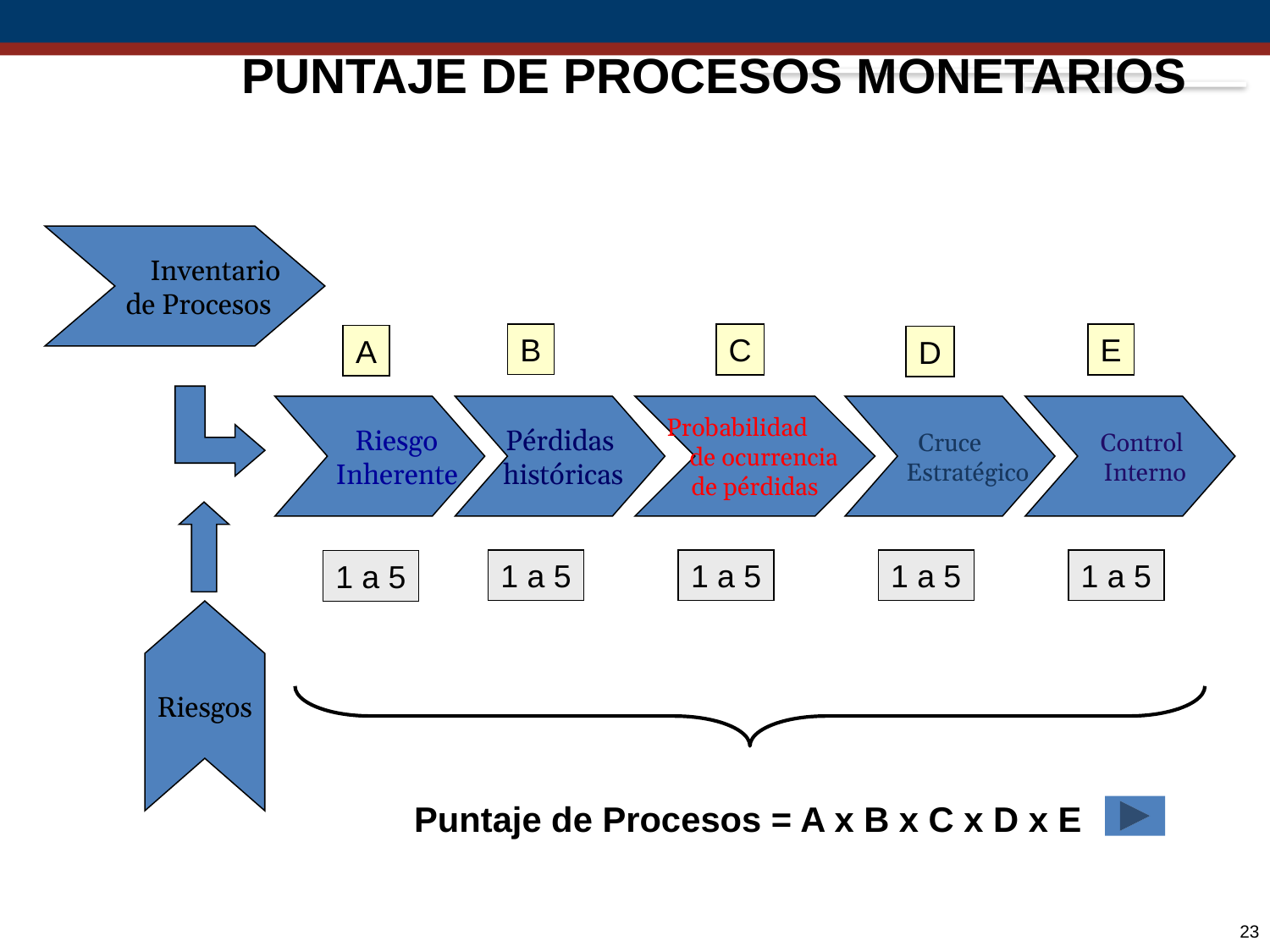

PUNTAJE DE PROCESOS MONETARIOS
         Inventario
    de Procesos

B
C
E
A
D

     Riesgo
     Inherente

Pérdidas
 históricas

Probabilidad
    de ocurrencia
de pérdidas
Cruce
      Estratégico
    Control
     Interno

1 a 5
1 a 5
1 a 5
1 a 5
1 a 5
Riesgos
Puntaje de Procesos = A x B x C x D x E